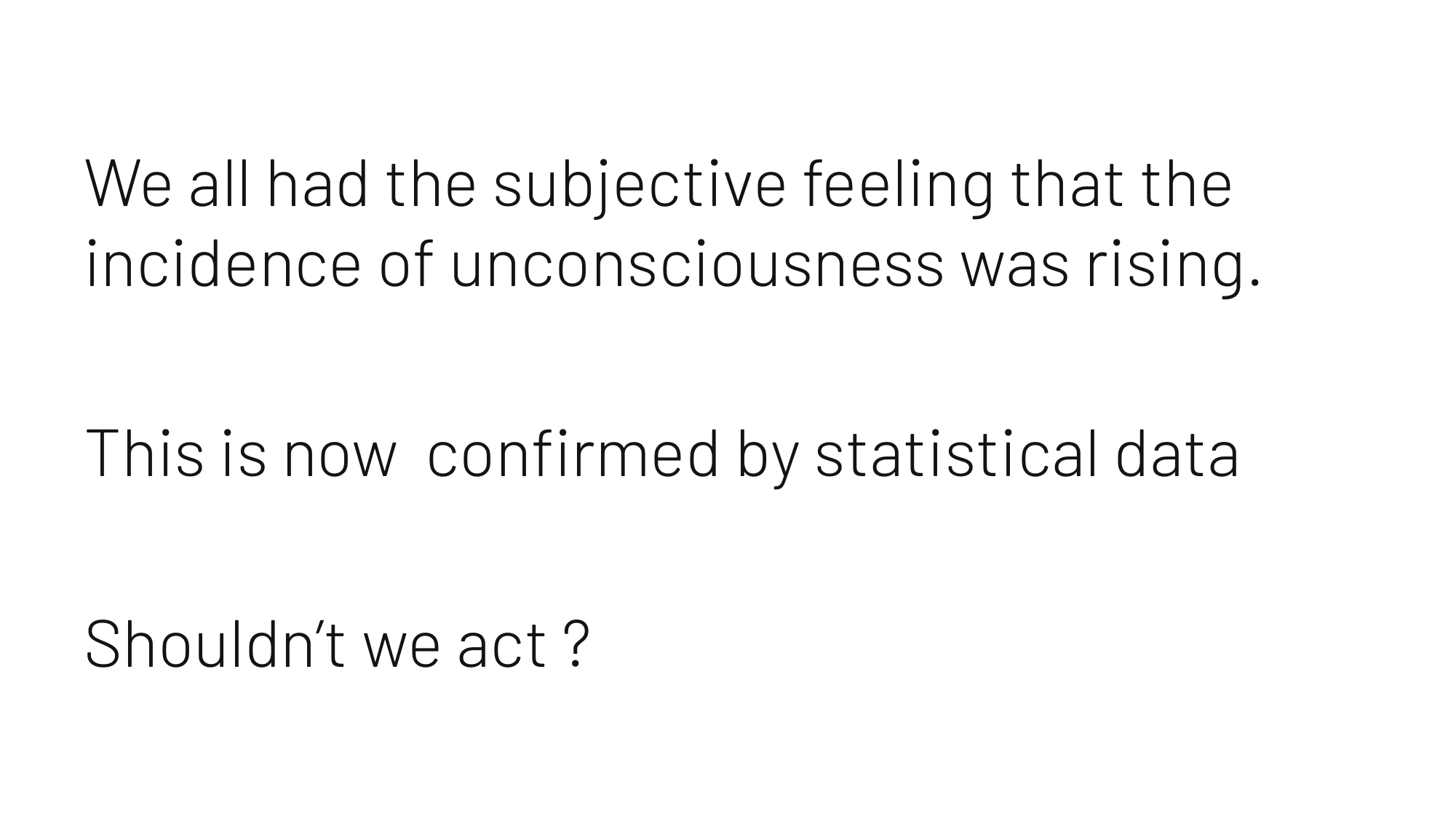

#
We all had the subjective feeling that the incidence of unconsciousness was rising.

This is now  confirmed by statistical data

Shouldn’t we act ?